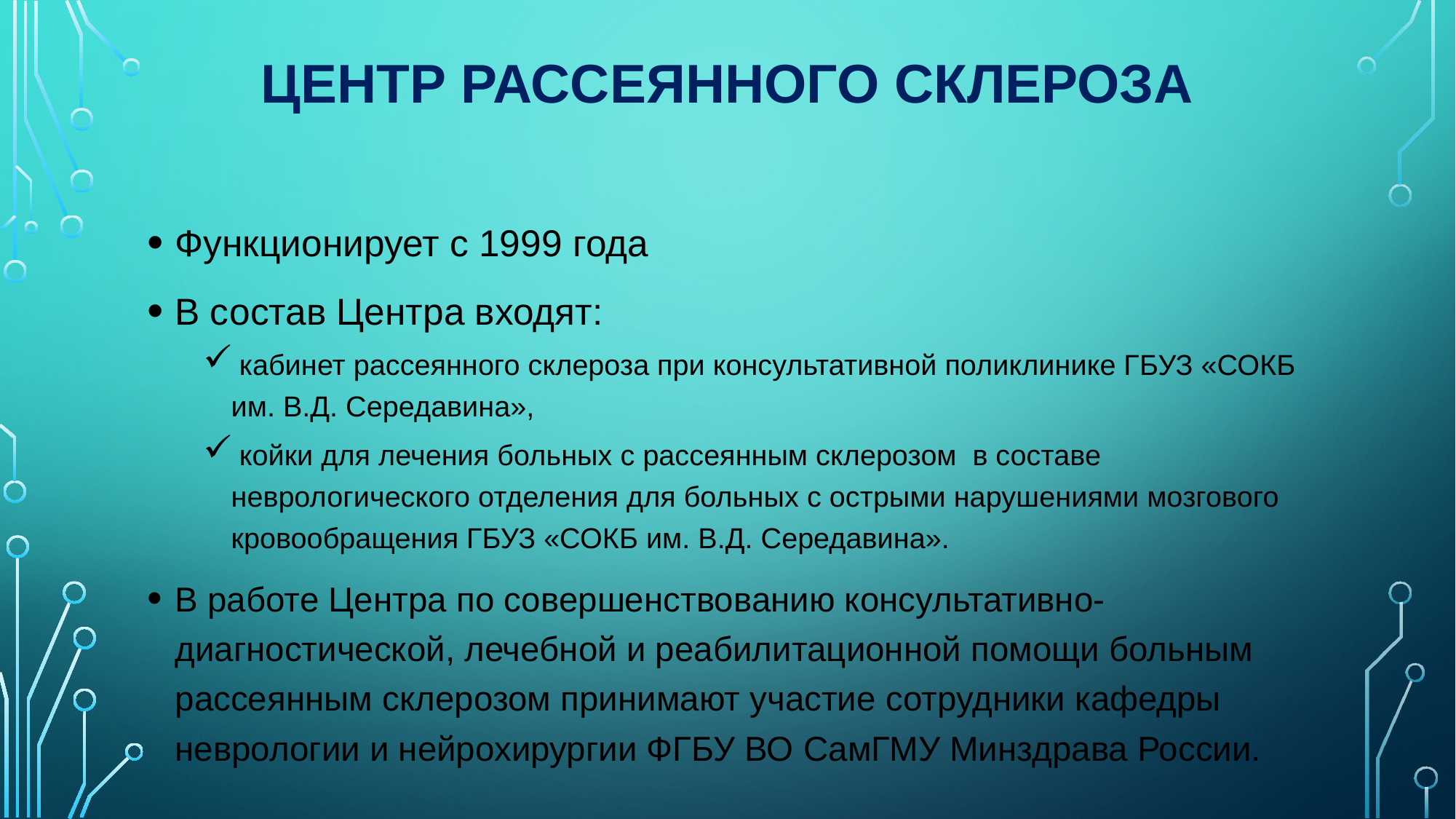

# Центр рассеянного склероза
Функционирует с 1999 года
В состав Центра входят:
 кабинет рассеянного склероза при консультативной поликлинике ГБУЗ «СОКБ им. В.Д. Середавина»,
 койки для лечения больных с рассеянным склерозом  в составе неврологического отделения для больных с острыми нарушениями мозгового кровообращения ГБУЗ «СОКБ им. В.Д. Середавина».
В работе Центра по совершенствованию консультативно-диагностической, лечебной и реабилитационной помощи больным рассеянным склерозом принимают участие сотрудники кафедры  неврологии и нейрохирургии ФГБУ ВО СамГМУ Минздрава России.